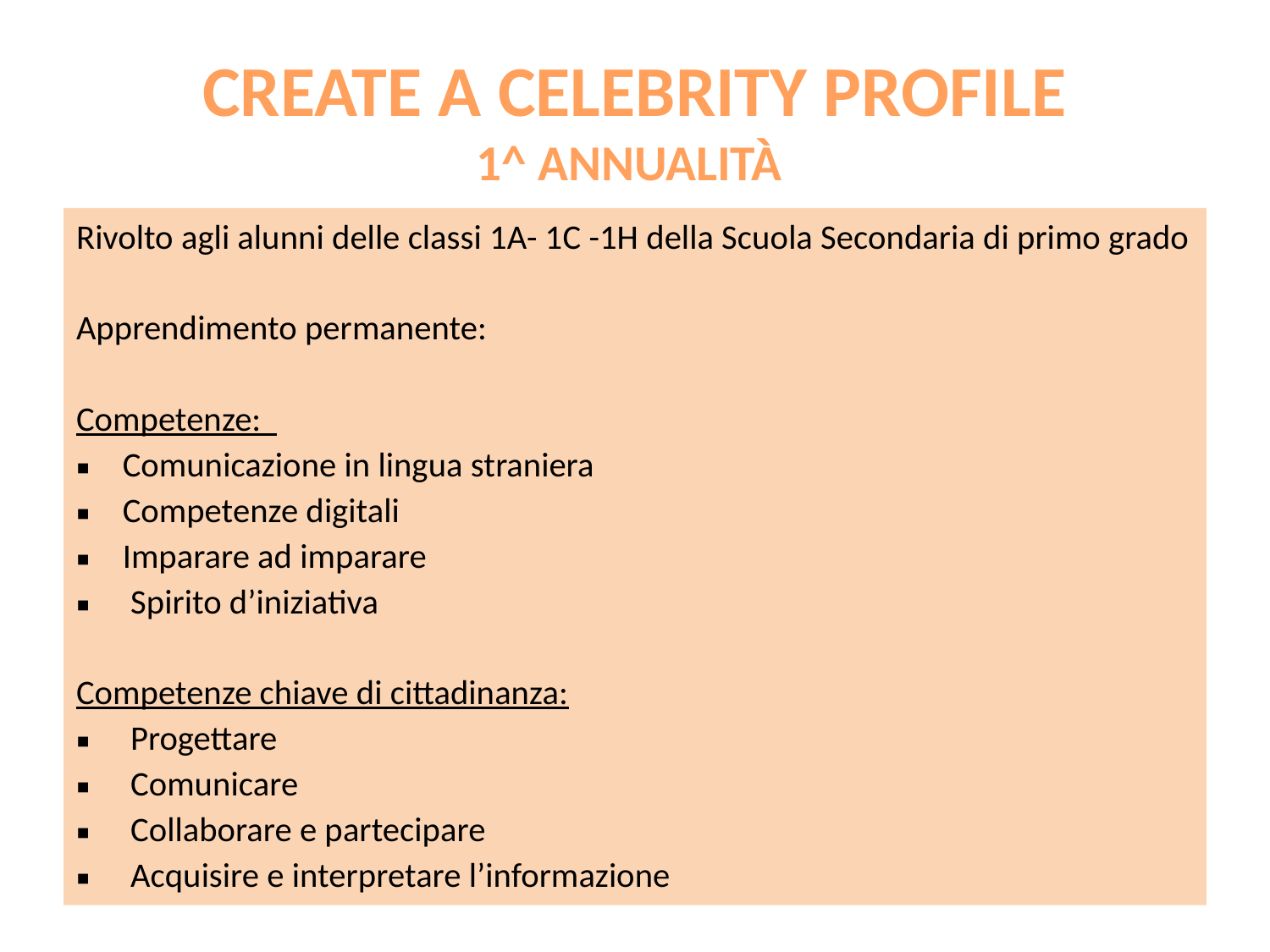

# CREATE A CELEBRITY PROFILE 1^ ANNUALITÀ
Rivolto agli alunni delle classi 1A- 1C -1H della Scuola Secondaria di primo grado

Apprendimento permanente:

Competenze:
Comunicazione in lingua straniera
Competenze digitali
Imparare ad imparare
 Spirito d’iniziativa

Competenze chiave di cittadinanza:
 Progettare
 Comunicare
 Collaborare e partecipare
 Acquisire e interpretare l’informazione